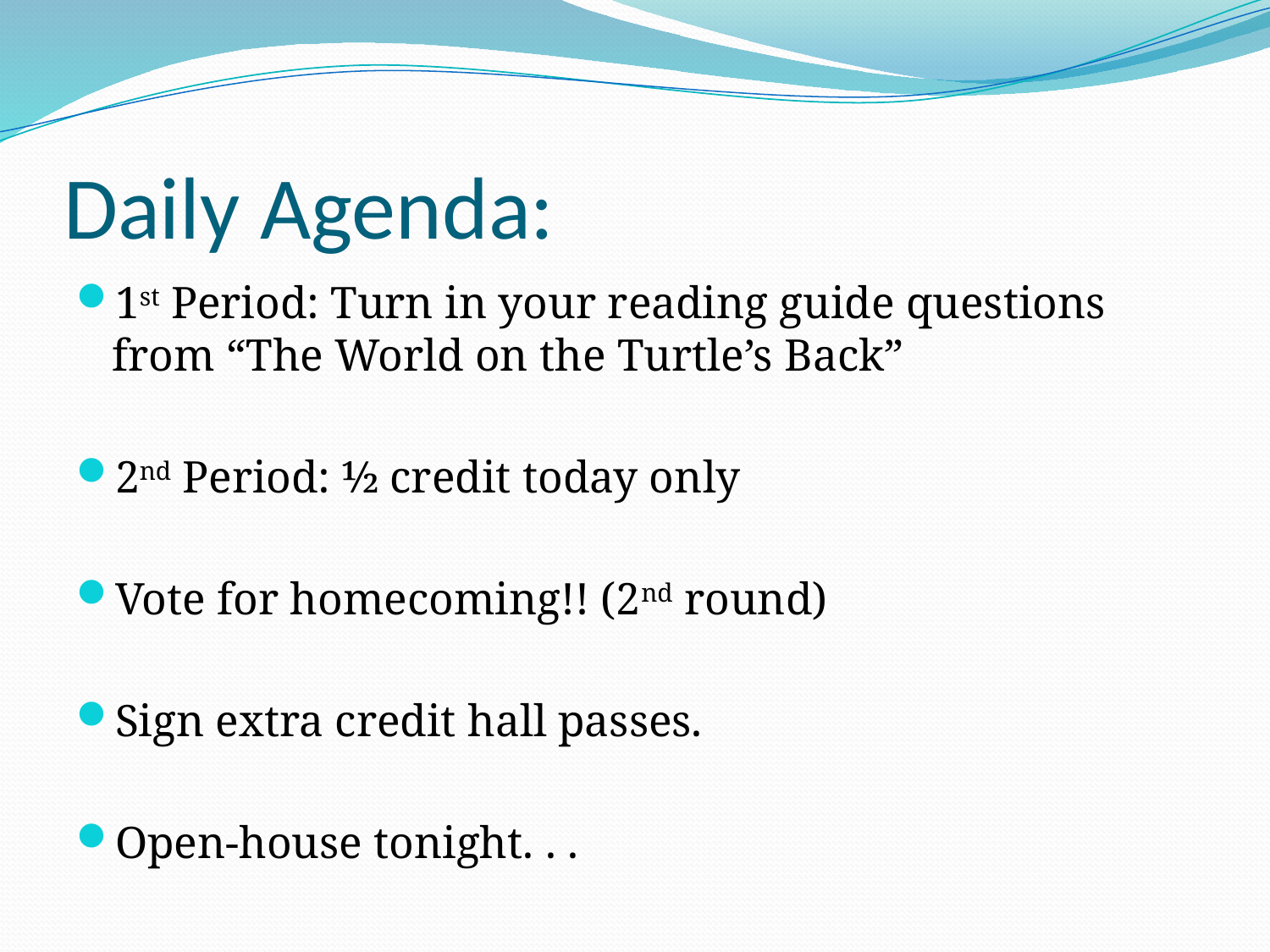

# Daily Agenda:
1st Period: Turn in your reading guide questions from “The World on the Turtle’s Back”

2nd Period: ½ credit today only

Vote for homecoming!! (2nd round)

Sign extra credit hall passes.

Open-house tonight. . .